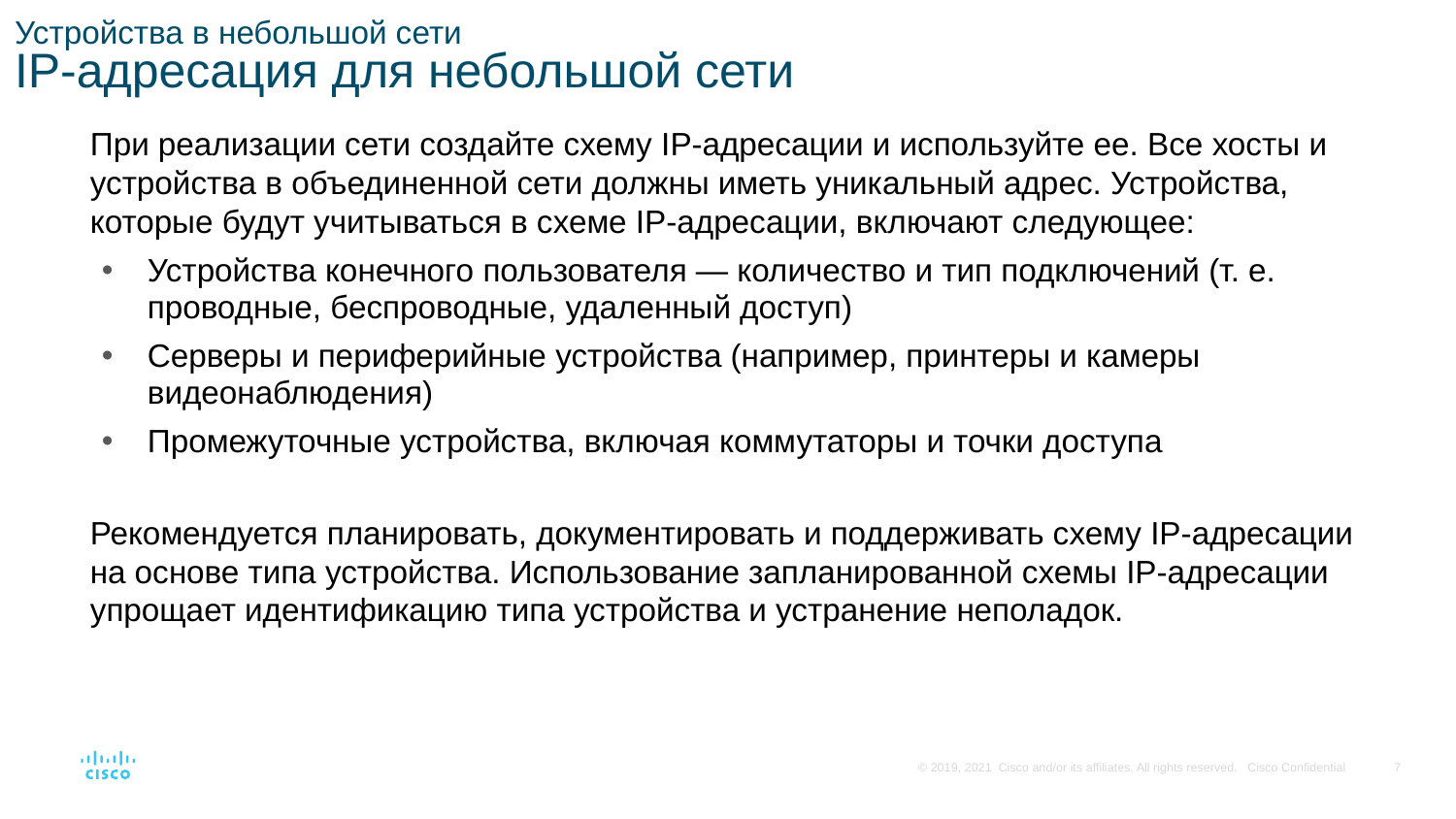

# Устройства в небольшой сети IP-адресация для небольшой сети
При реализации сети создайте схему IP-адресации и используйте ее. Все хосты и устройства в объединенной сети должны иметь уникальный адрес. Устройства, которые будут учитываться в схеме IP-адресации, включают следующее:
Устройства конечного пользователя — количество и тип подключений (т. е. проводные, беспроводные, удаленный доступ)
Серверы и периферийные устройства (например, принтеры и камеры видеонаблюдения)
Промежуточные устройства, включая коммутаторы и точки доступа

Рекомендуется планировать, документировать и поддерживать схему IP-адресации на основе типа устройства. Использование запланированной схемы IP-адресации упрощает идентификацию типа устройства и устранение неполадок.